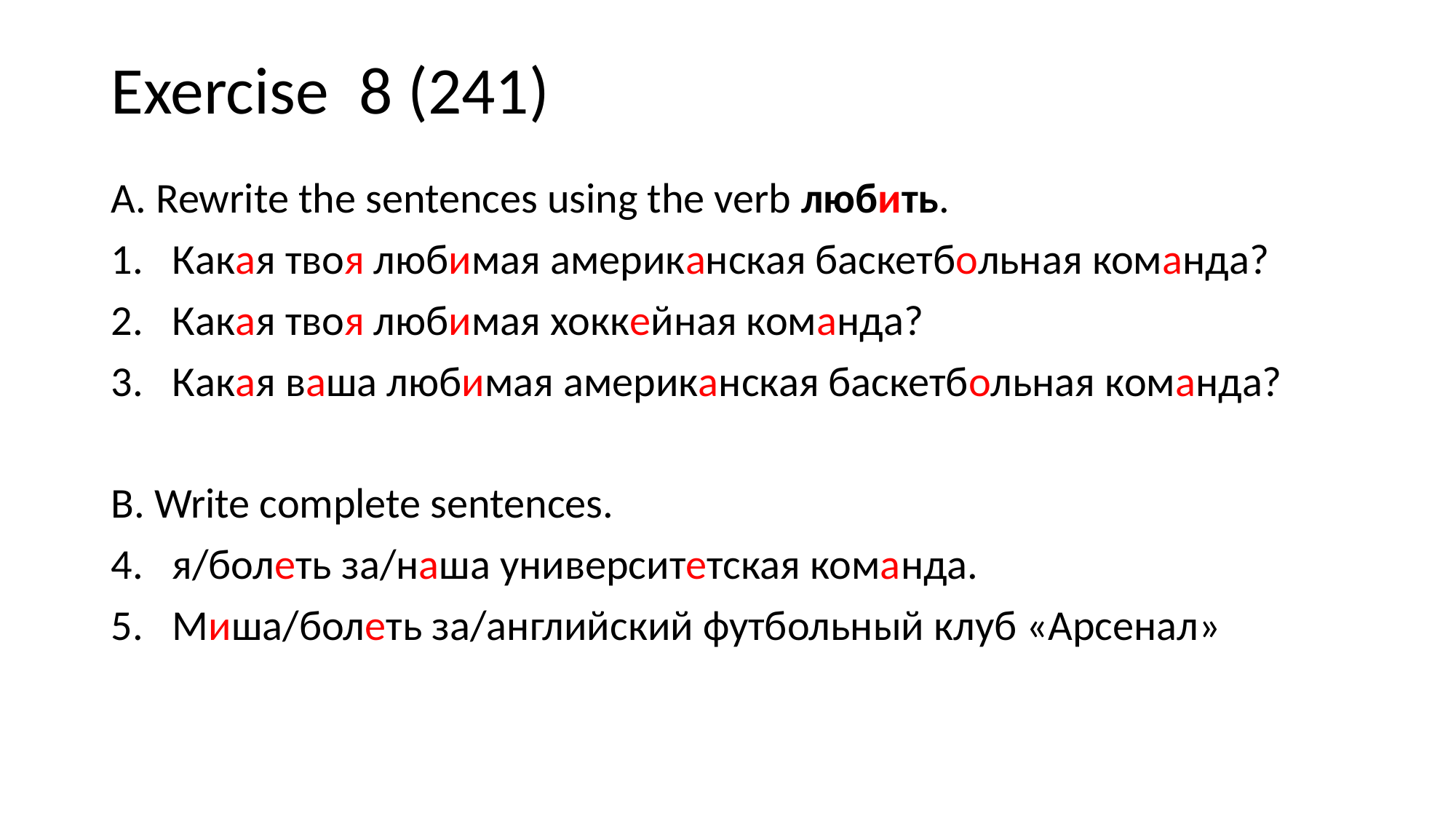

# Exercise  8 (241)
A. Rewrite the sentences using the verb любить.
Какая твоя любимая американская баскетбольная команда?
Какая твоя любимая хоккейная команда?
Какая ваша любимая американская баскетбольная команда?

B. Write complete sentences.
я/болеть за/наша университетская команда.
Миша/болеть за/английский футбольный клуб «Арсенал»